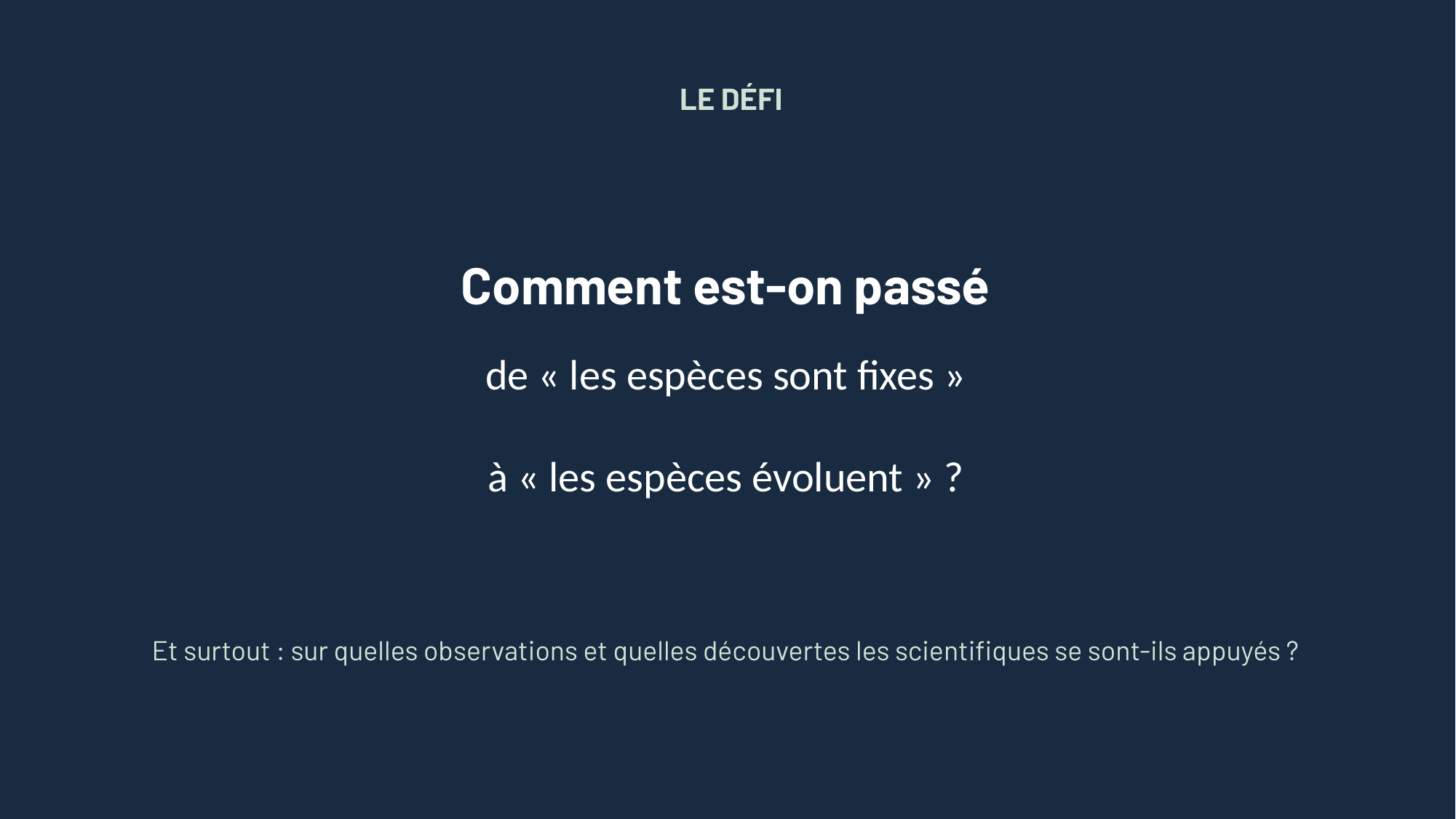

LE DÉFI
Comment est-on passé
de « les espèces sont fixes »
à « les espèces évoluent » ?
Et surtout : sur quelles observations et quelles découvertes les scientifiques se sont-ils appuyés ?